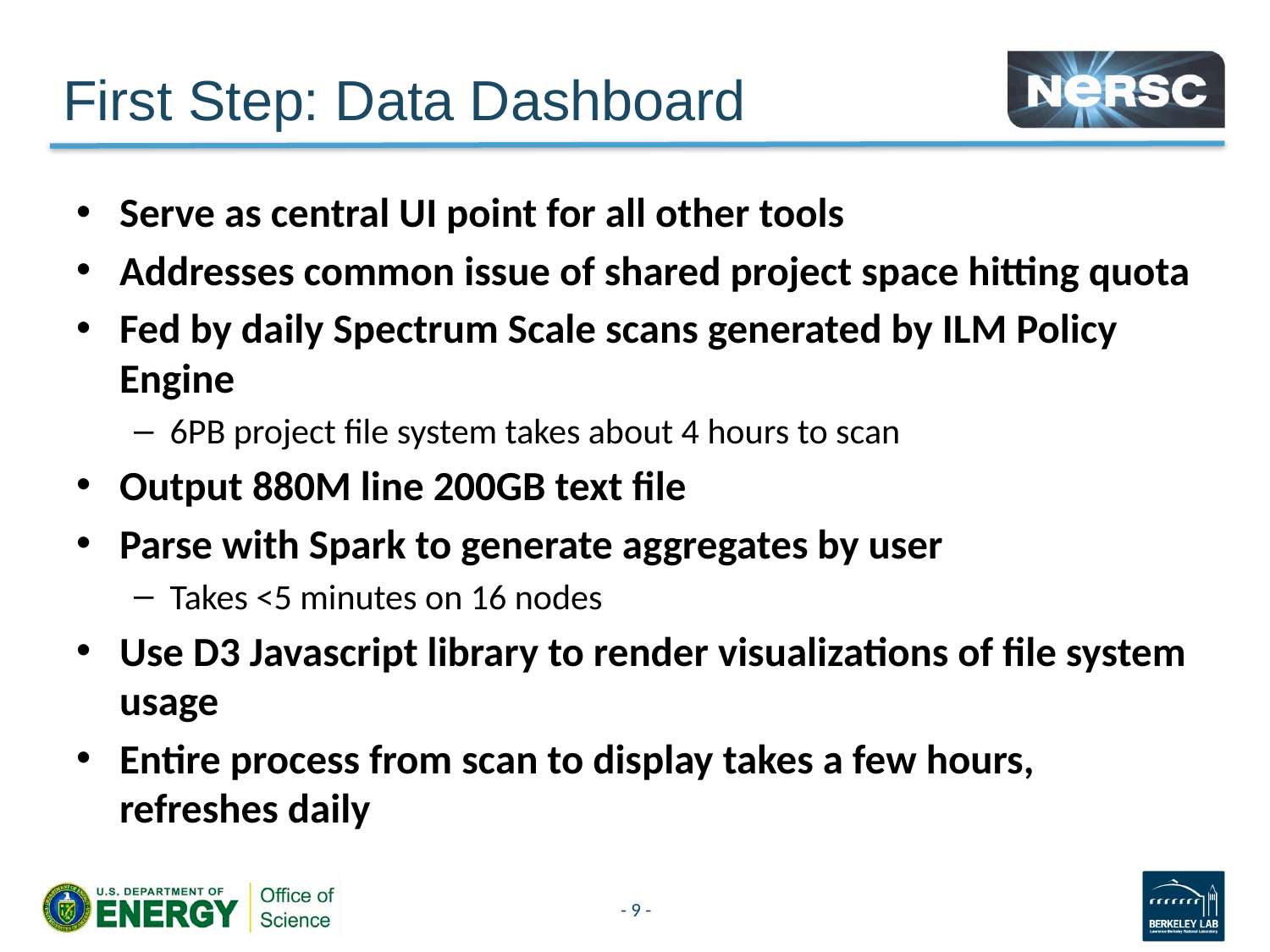

# First Step: Data Dashboard
Serve as central UI point for all other tools
Addresses common issue of shared project space hitting quota
Fed by daily Spectrum Scale scans generated by ILM Policy Engine
6PB project file system takes about 4 hours to scan
Output 880M line 200GB text file
Parse with Spark to generate aggregates by user
Takes <5 minutes on 16 nodes
Use D3 Javascript library to render visualizations of file system usage
Entire process from scan to display takes a few hours, refreshes daily
- 9 -